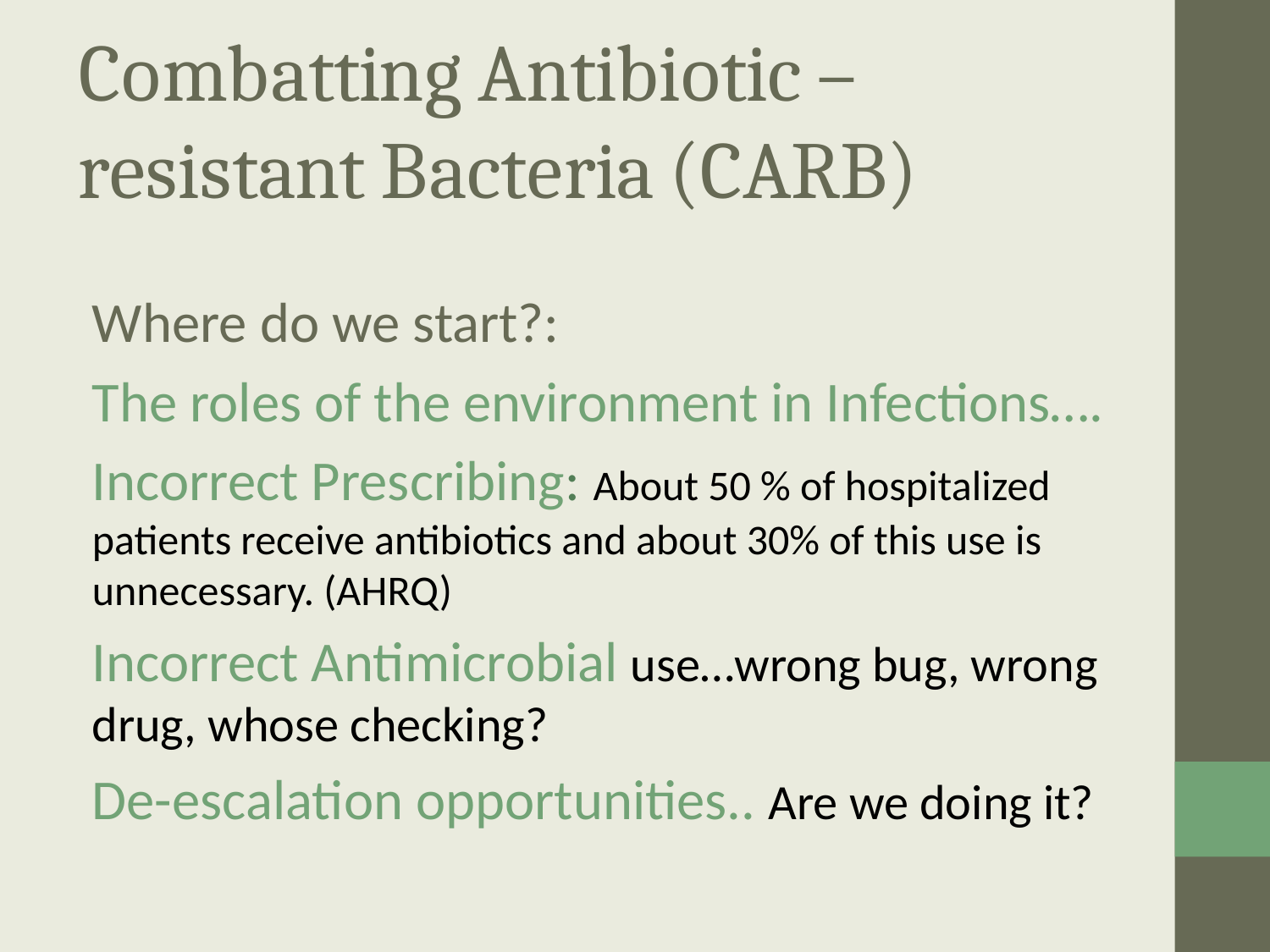

# Combatting Antibiotic –resistant Bacteria (CARB)

Where do we start?:
The roles of the environment in Infections….
Incorrect Prescribing: About 50 % of hospitalized patients receive antibiotics and about 30% of this use is unnecessary. (AHRQ)
Incorrect Antimicrobial use…wrong bug, wrong drug, whose checking?
De-escalation opportunities.. Are we doing it?